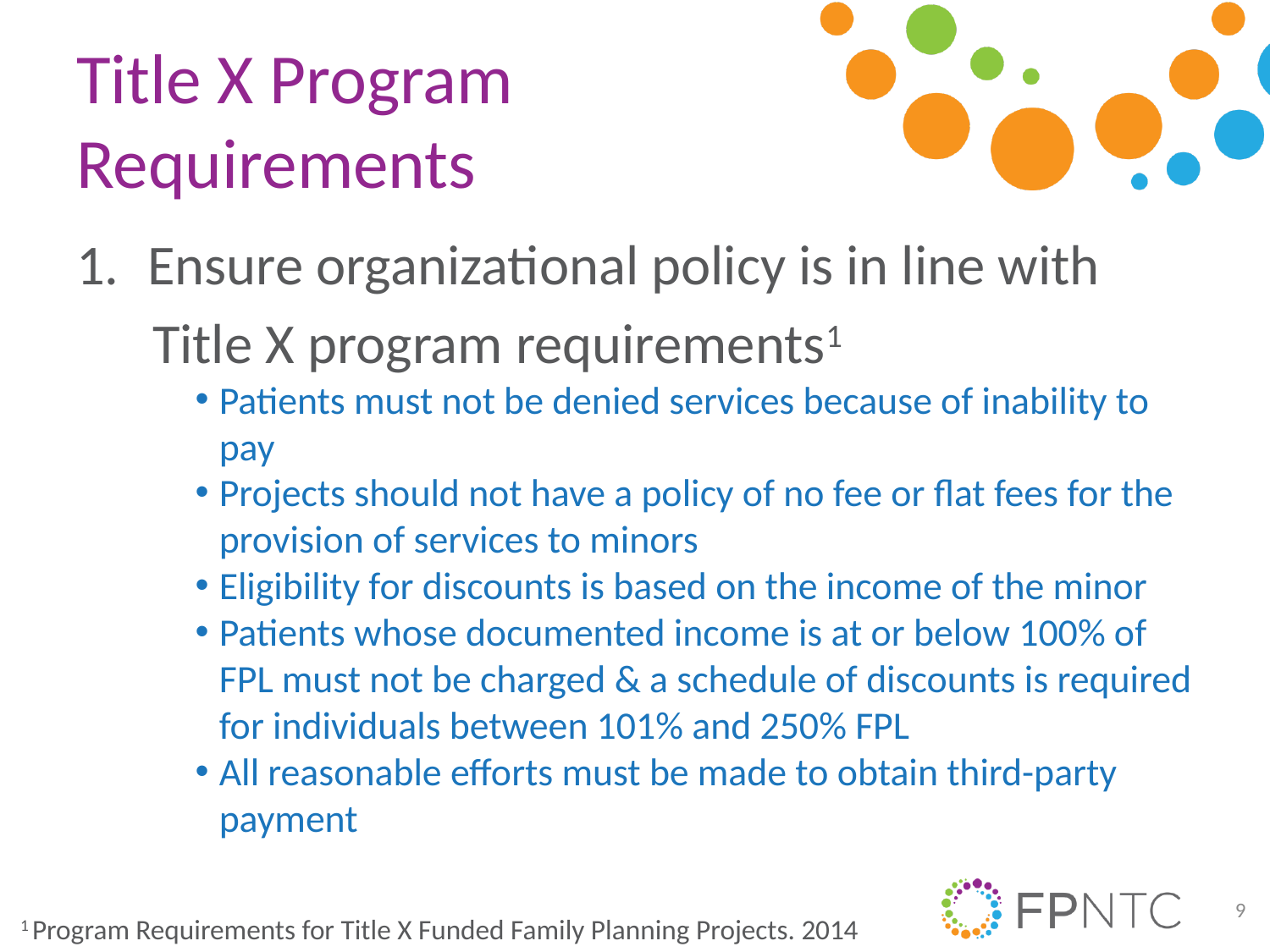

# Title X Program Requirements
Ensure organizational policy is in line with
      Title X program requirements1
Patients must not be denied services because of inability to pay
Projects should not have a policy of no fee or flat fees for the provision of services to minors
Eligibility for discounts is based on the income of the minor
Patients whose documented income is at or below 100% of FPL must not be charged & a schedule of discounts is required for individuals between 101% and 250% FPL
All reasonable efforts must be made to obtain third-party payment
9
1 Program Requirements for Title X Funded Family Planning Projects. 2014